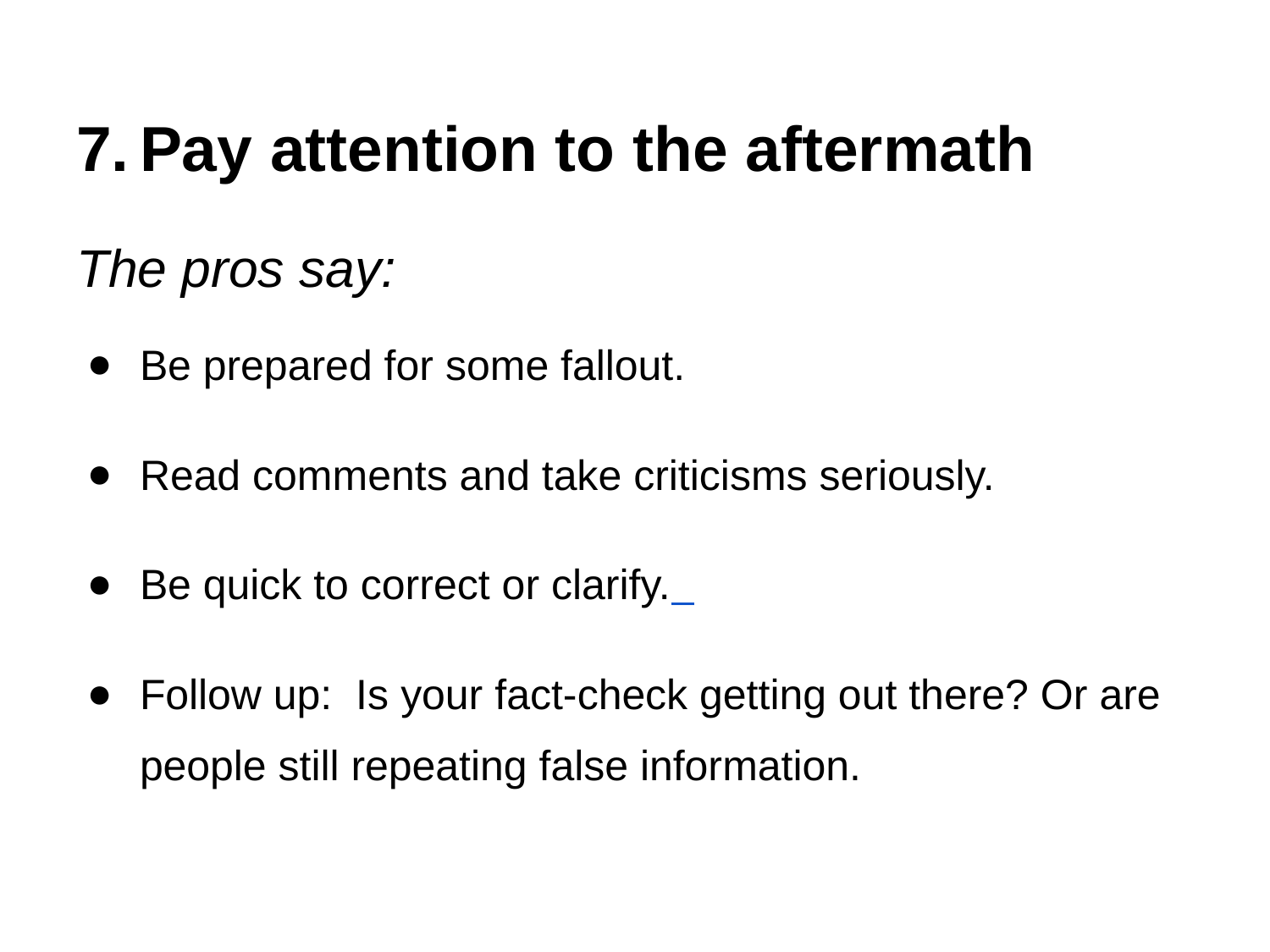

# Pay attention to the aftermath
The pros say:
Be prepared for some fallout.
Read comments and take criticisms seriously.
Be quick to correct or clarify.
Follow up:  Is your fact-check getting out there? Or are people still repeating false information.